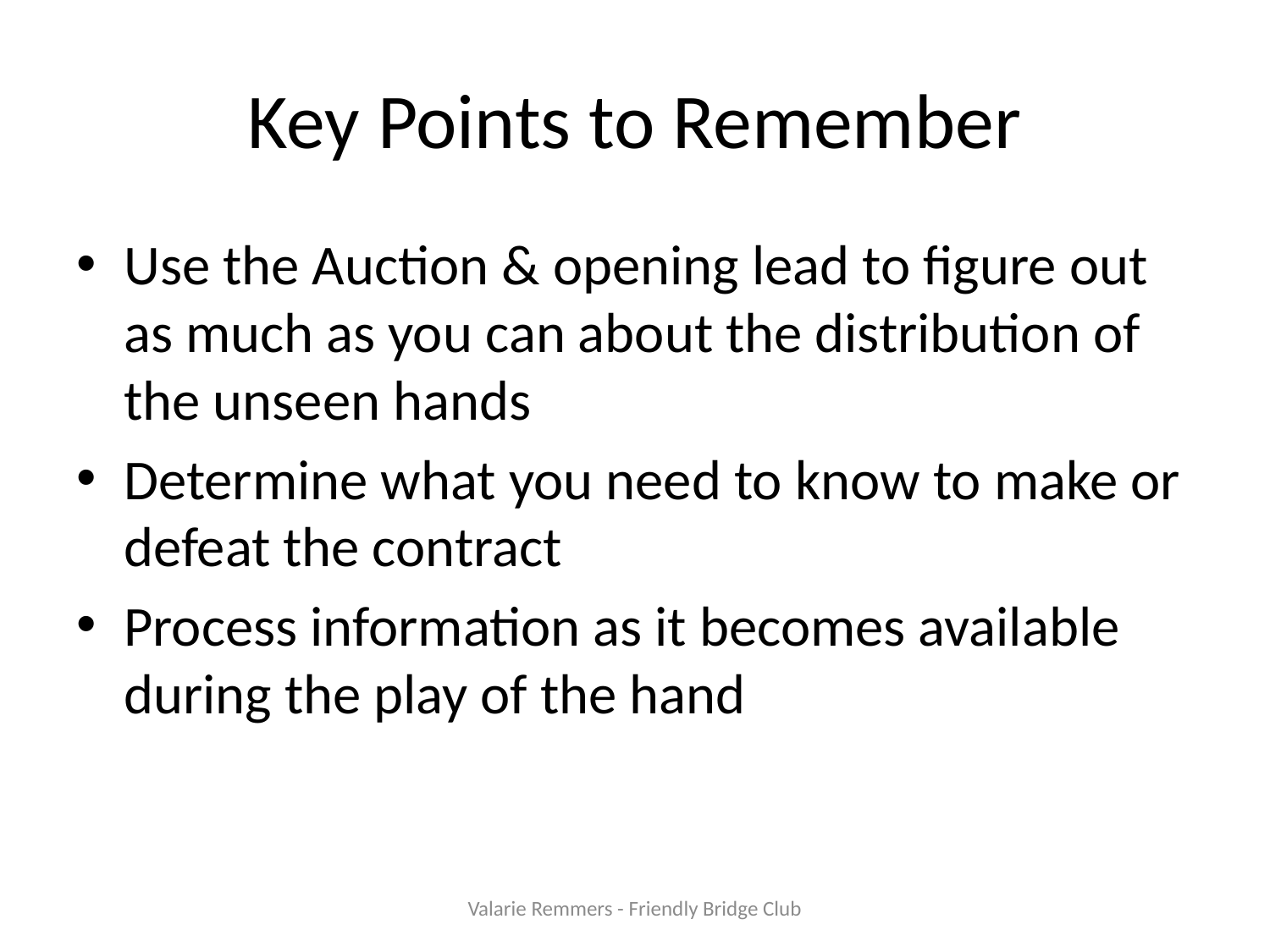

# Key Points to Remember
Use the Auction & opening lead to figure out as much as you can about the distribution of the unseen hands
Determine what you need to know to make or defeat the contract
Process information as it becomes available during the play of the hand
Valarie Remmers - Friendly Bridge Club